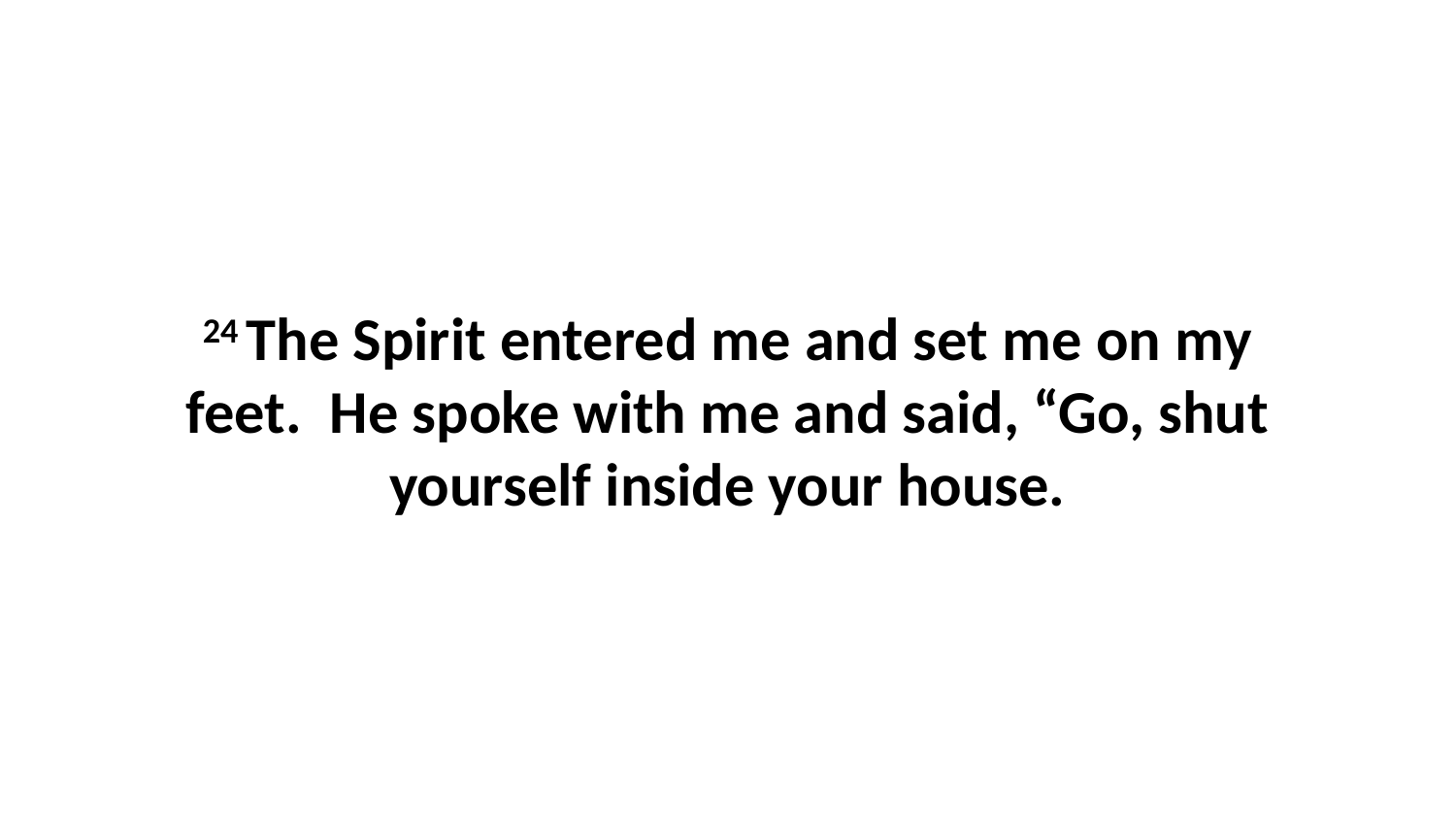

24 The Spirit entered me and set me on my feet.  He spoke with me and said, “Go, shut yourself inside your house.